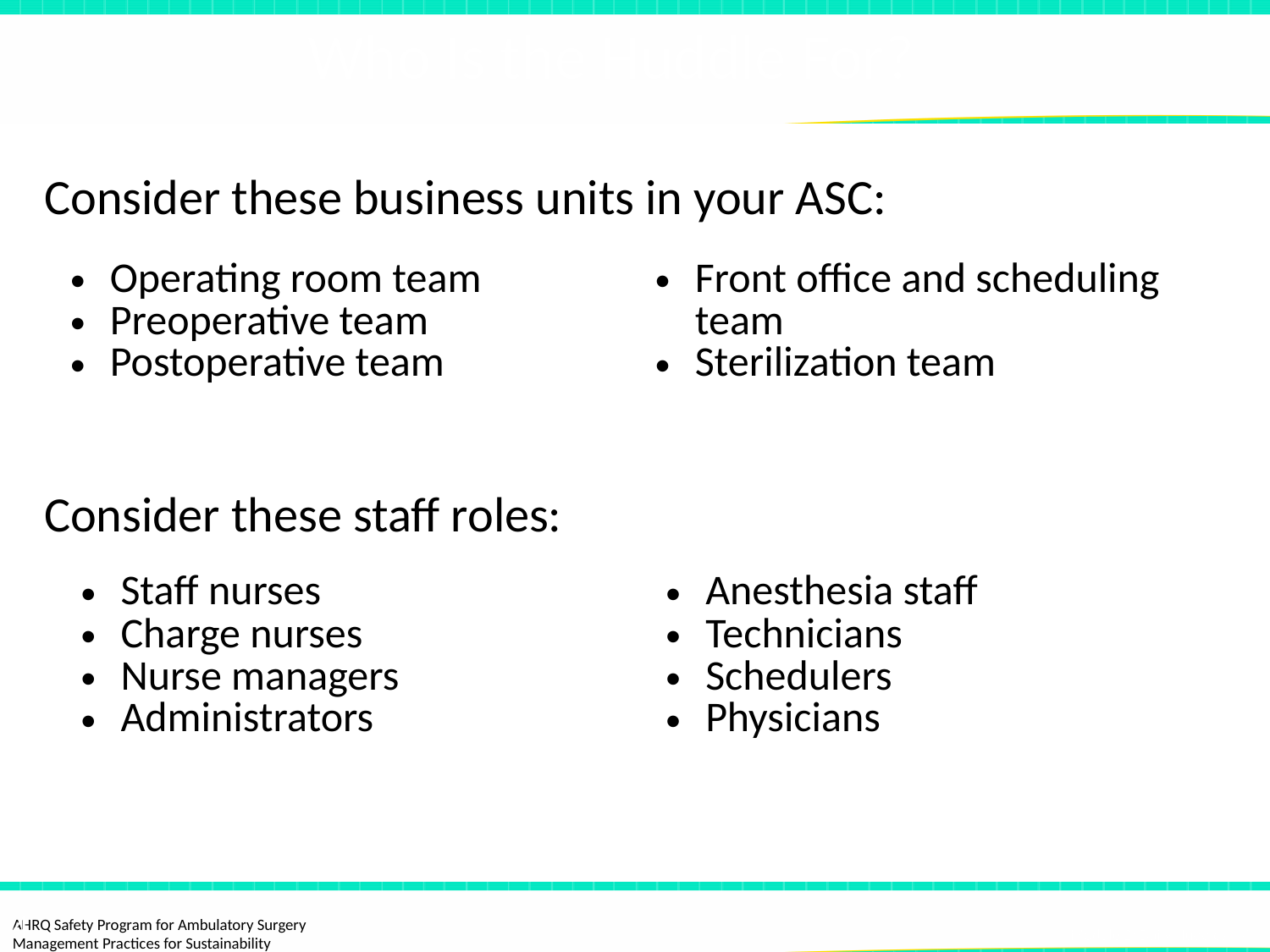

# Who Is the Huddle For?
Consider these business units in your ASC:

| Operating room team Preoperative team Postoperative team | Front office and scheduling team Sterilization team |
| --- | --- |
Consider these staff roles:
| Staff nurses Charge nurses Nurse managers Administrators | Anesthesia staff Technicians Schedulers Physicians |
| --- | --- |
4